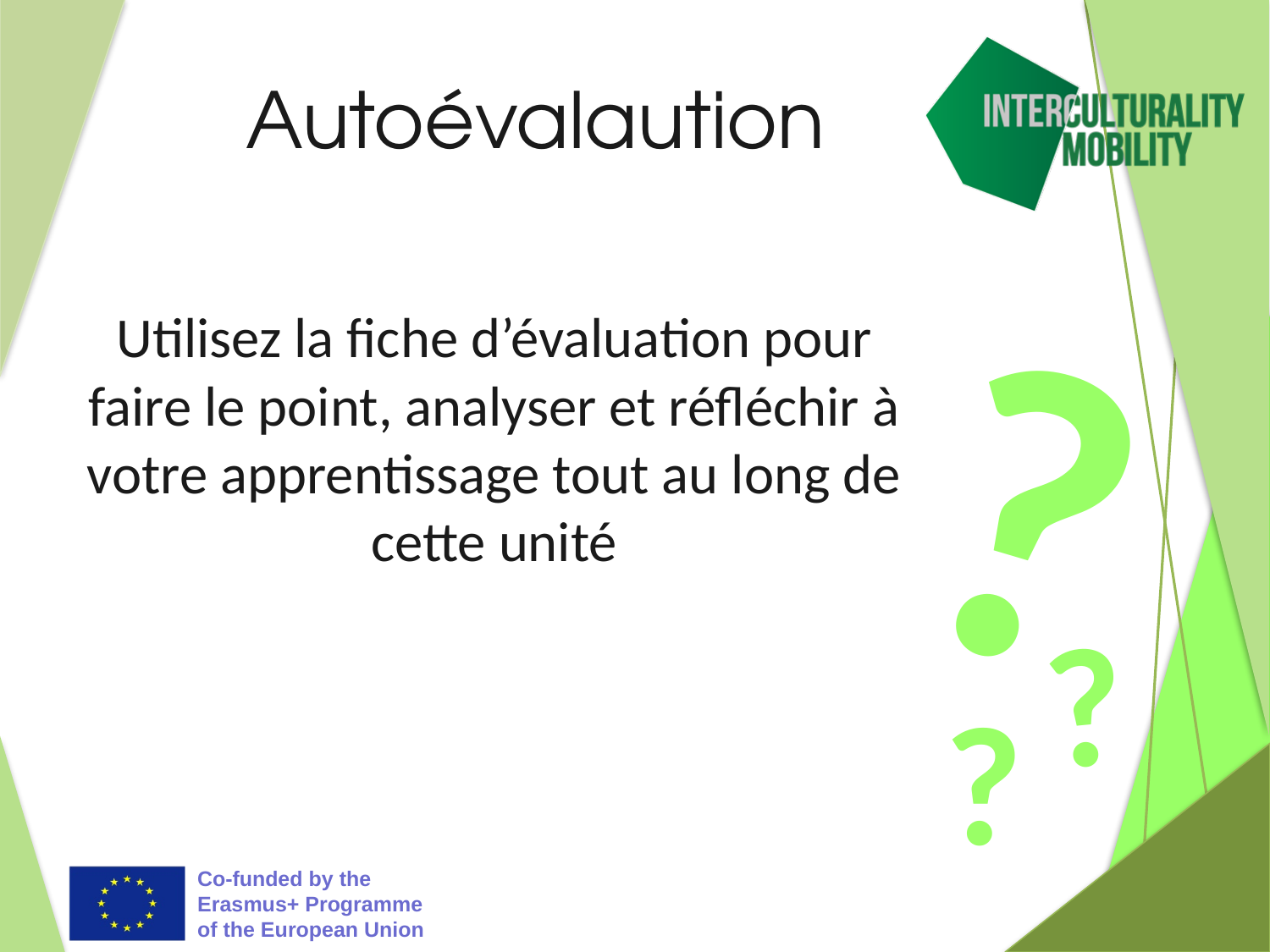

# Autoévalaution

Utilisez la fiche d’évaluation pour faire le point, analyser et réfléchir à votre apprentissage tout au long de cette unité